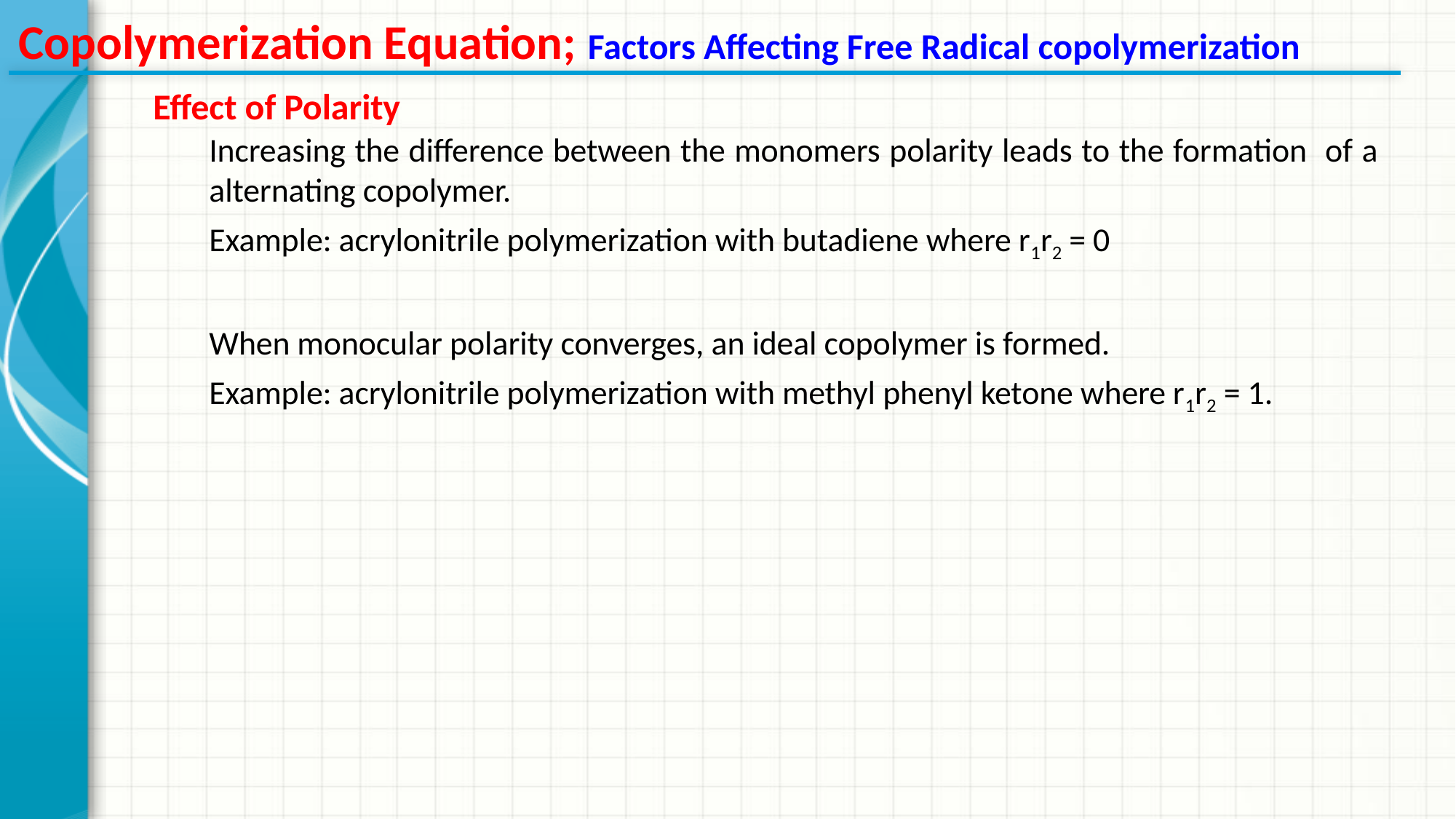

Copolymerization Equation; Factors Affecting Free Radical copolymerization
Effect of Polarity
Increasing the difference between the monomers polarity leads to the formation  of a alternating copolymer.
Example: acrylonitrile polymerization with butadiene where r1r2 = 0

When monocular polarity converges, an ideal copolymer is formed.
Example: acrylonitrile polymerization with methyl phenyl ketone where r1r2 = 1.